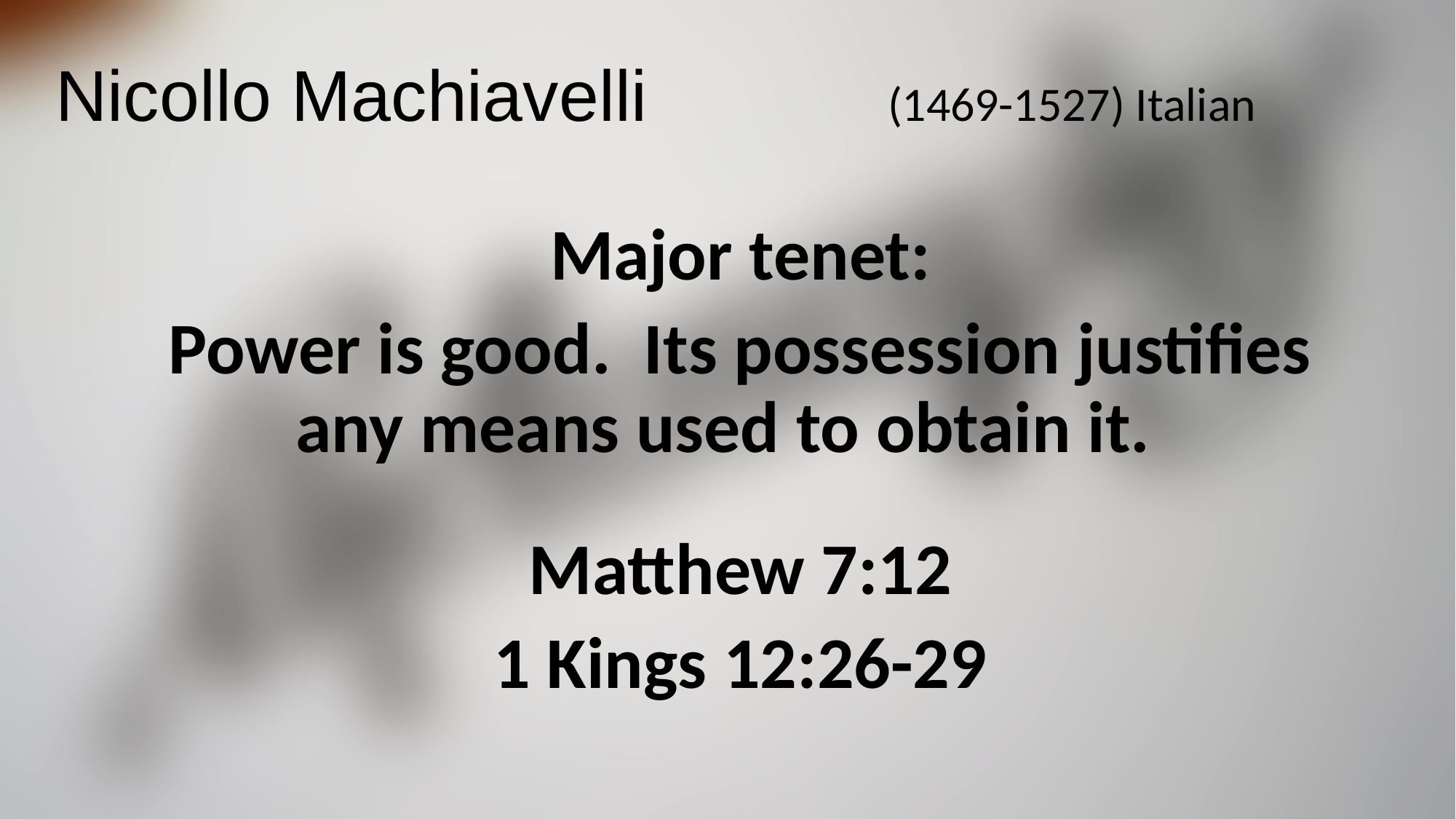

# Nicollo Machiavelli            (1469-1527) Italian
Major tenet:
Power is good.  Its possession justifies any means used to obtain it.

Matthew 7:12
1 Kings 12:26-29